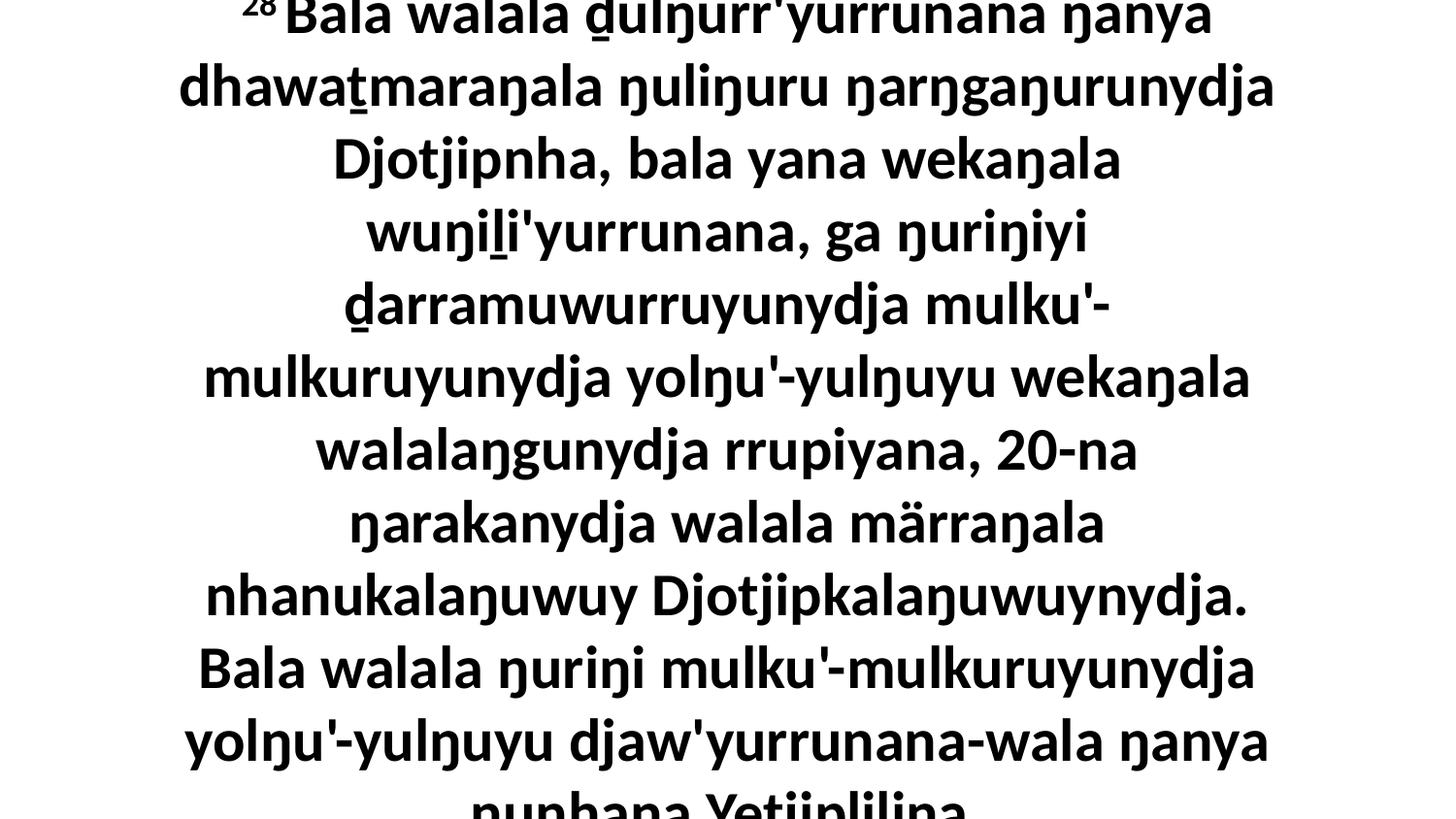

28 Bala walala ḏulŋurr'yurrunana ŋanya dhawaṯmaraŋala ŋuliŋuru ŋarŋgaŋurunydja Djotjipnha, bala yana wekaŋala wuŋiḻi'yurrunana, ga ŋuriŋiyi ḏarramuwurruyunydja mulku'-mulkuruyunydja yolŋu'-yulŋuyu wekaŋala walalaŋgunydja rrupiyana, 20-na ŋarakanydja walala märraŋala nhanukalaŋuwuy Djotjipkalaŋuwuynydja. Bala walala ŋuriŋi mulku'-mulkuruyunydja yolŋu'-yulŋuyu djaw'yurrunana-wala ŋanya ŋunhana Yetjiplilina.